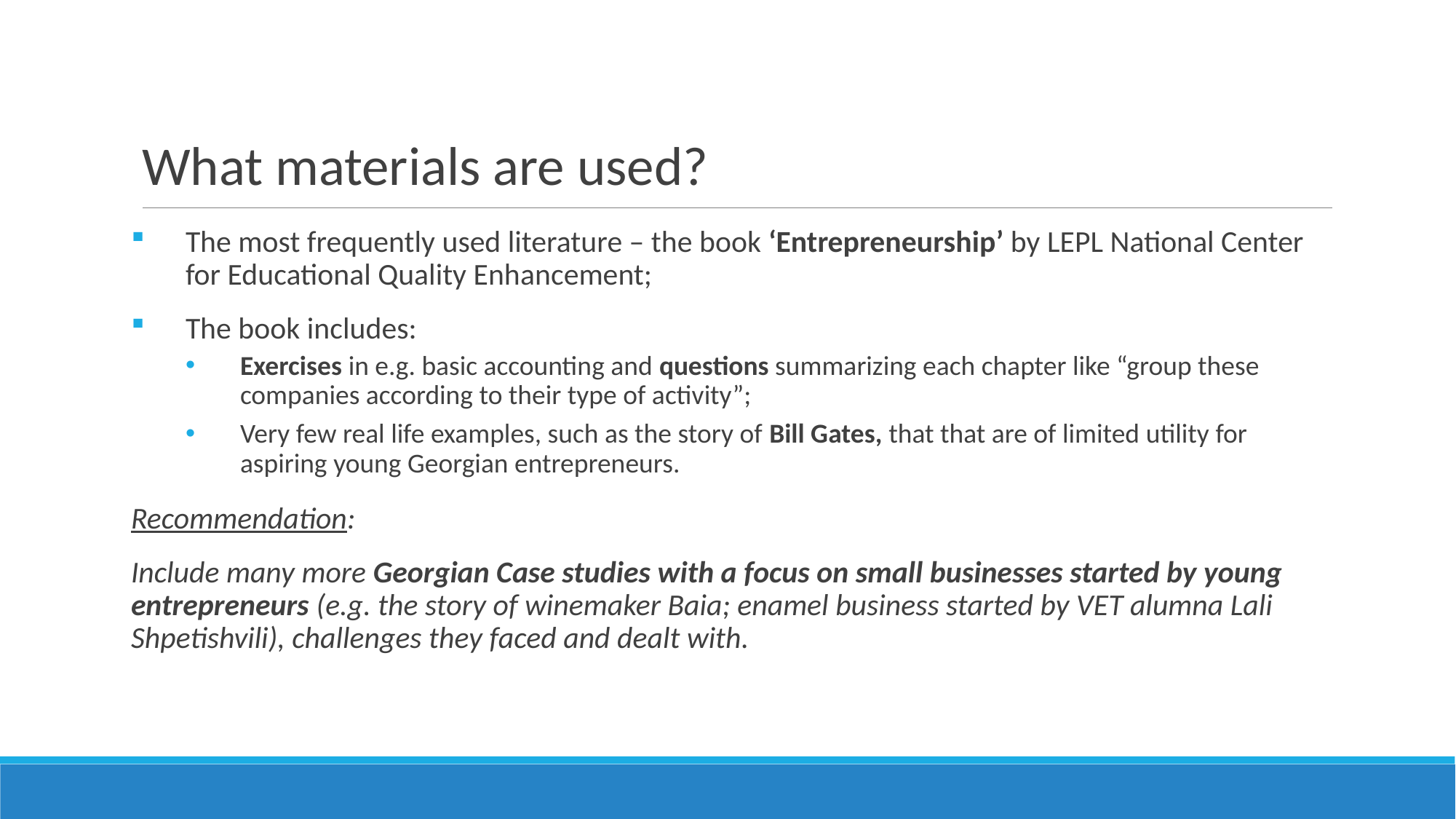

# What materials are used?
The most frequently used literature – the book ‘Entrepreneurship’ by LEPL National Center for Educational Quality Enhancement;
The book includes:
Exercises in e.g. basic accounting and questions summarizing each chapter like “group these companies according to their type of activity”;
Very few real life examples, such as the story of Bill Gates, that that are of limited utility for aspiring young Georgian entrepreneurs.
Recommendation:
Include many more Georgian Case studies with a focus on small businesses started by young entrepreneurs (e.g. the story of winemaker Baia; enamel business started by VET alumna Lali Shpetishvili), challenges they faced and dealt with.